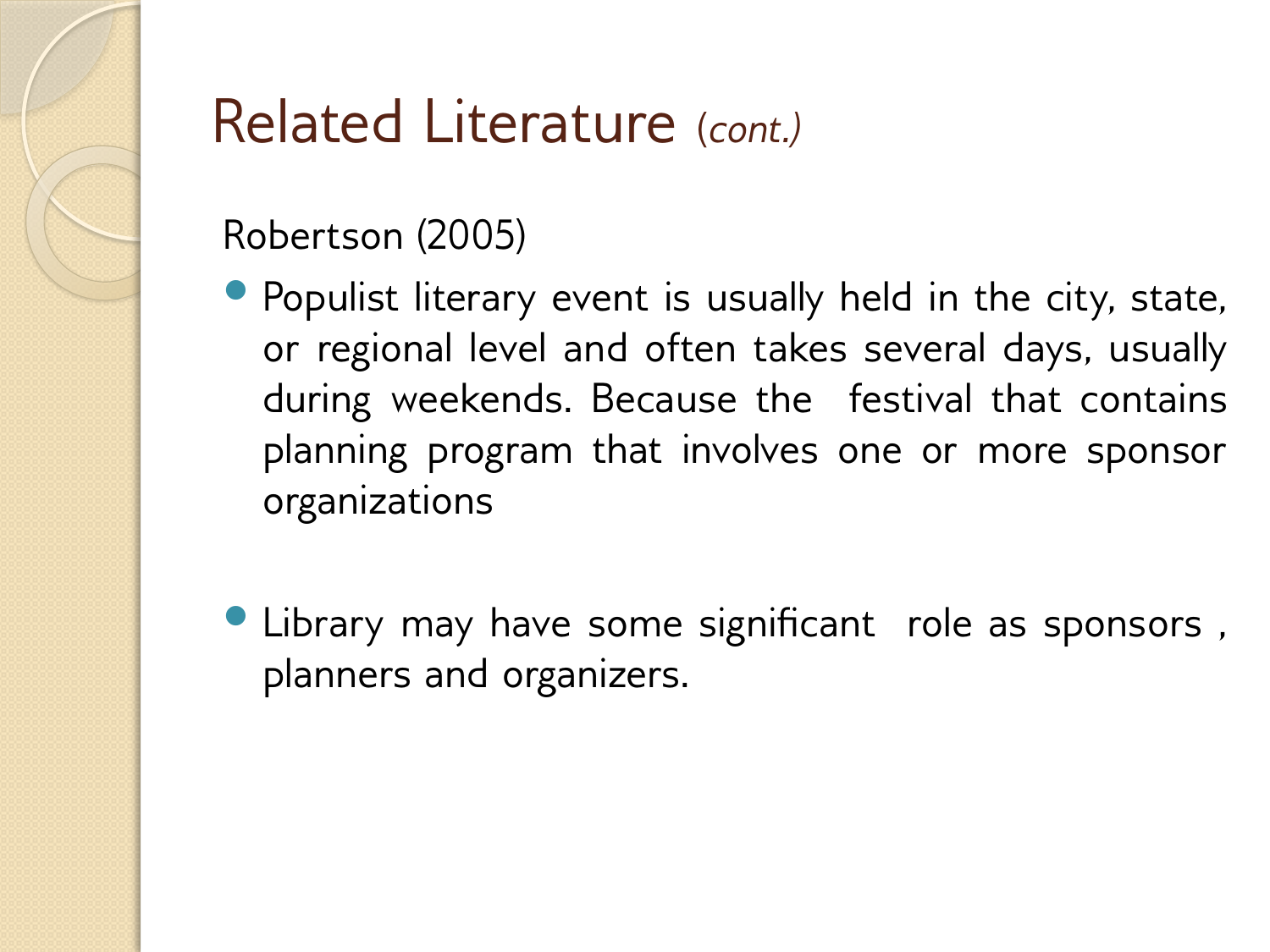

# Related Literature (cont.)
Robertson (2005)
Populist literary event is usually held in the city, state, or regional level and often takes several days, usually during weekends. Because the  festival that contains planning program that involves one or more sponsor organizations

Library may have some significant  role as sponsors , planners and organizers.